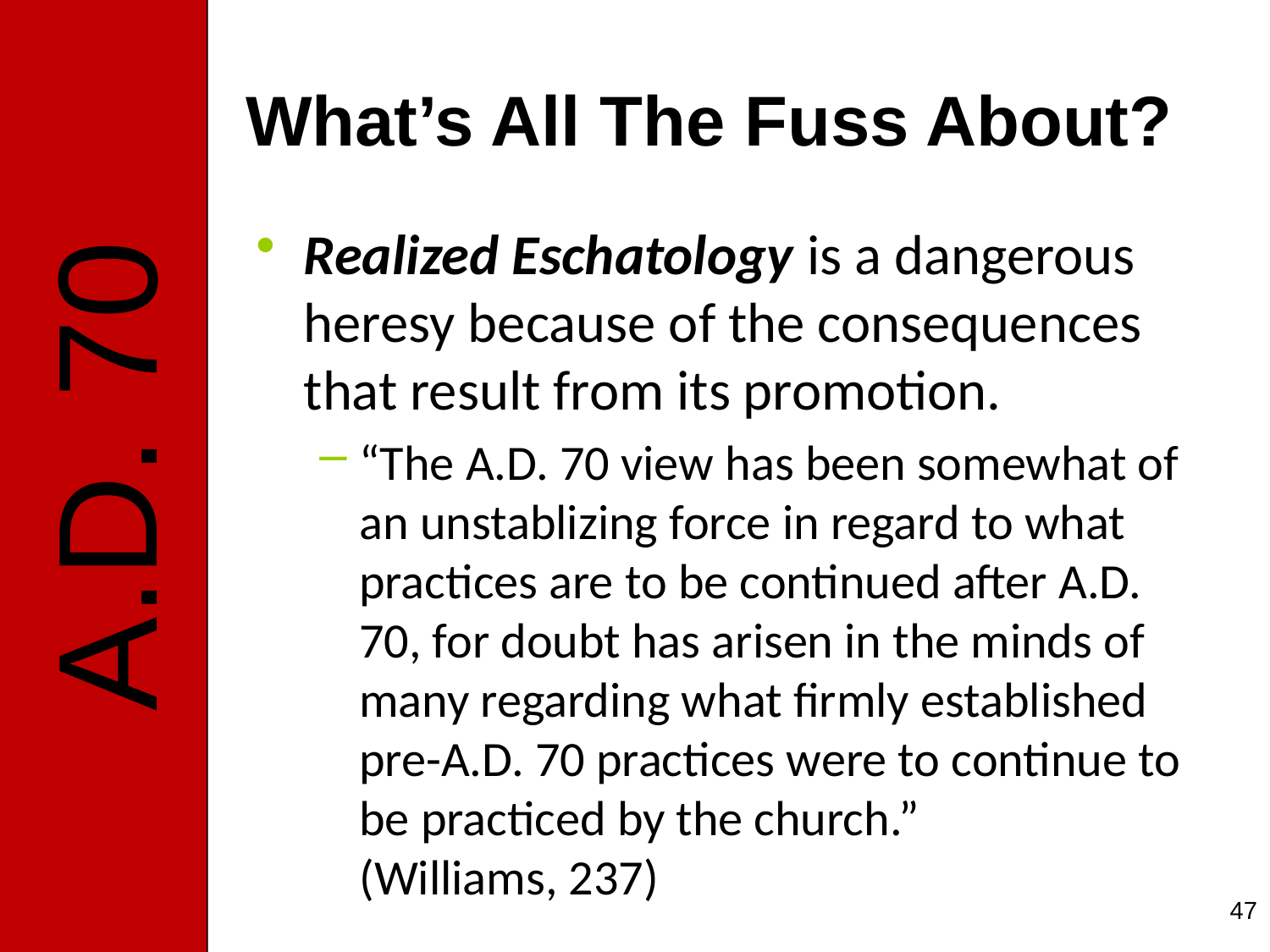

# What’s All The Fuss About?
Realized Eschatology is a dangerous heresy because of the consequences that result from its promotion.
“The A.D. 70 view has been somewhat of an unstablizing force in regard to what practices are to be continued after A.D. 70, for doubt has arisen in the minds of many regarding what firmly established pre-A.D. 70 practices were to continue to be practiced by the church.”         (Williams, 237)
47